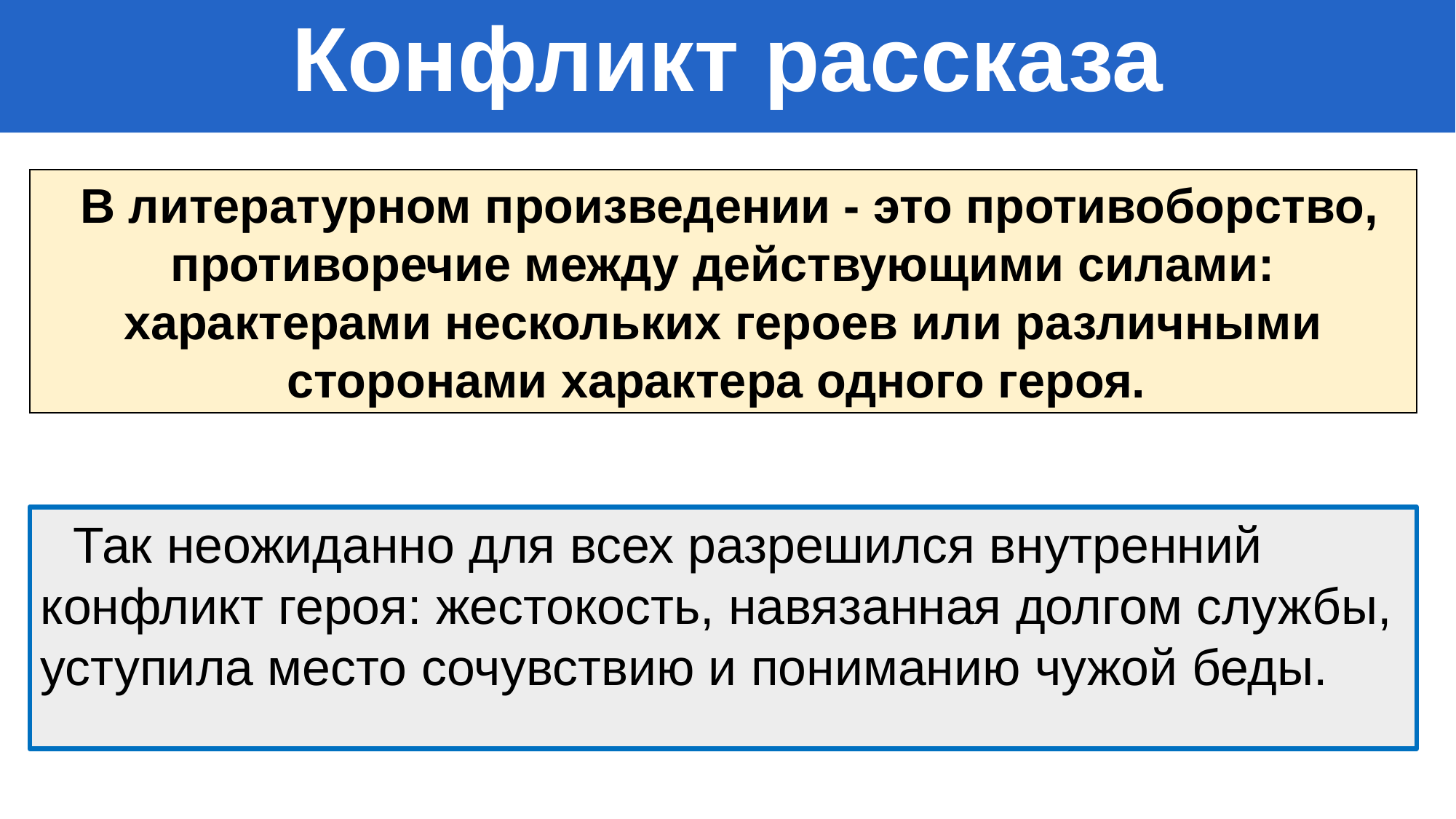

Конфликт рассказа
 В литературном произведении - это противоборство, противоречие между действующими силами: характерами нескольких героев или различными сторонами характера одного героя.
   Так неожиданно для всех разрешился внутренний конфликт героя: жестокость, навязанная долгом службы, уступила место сочувствию и пониманию чужой беды.